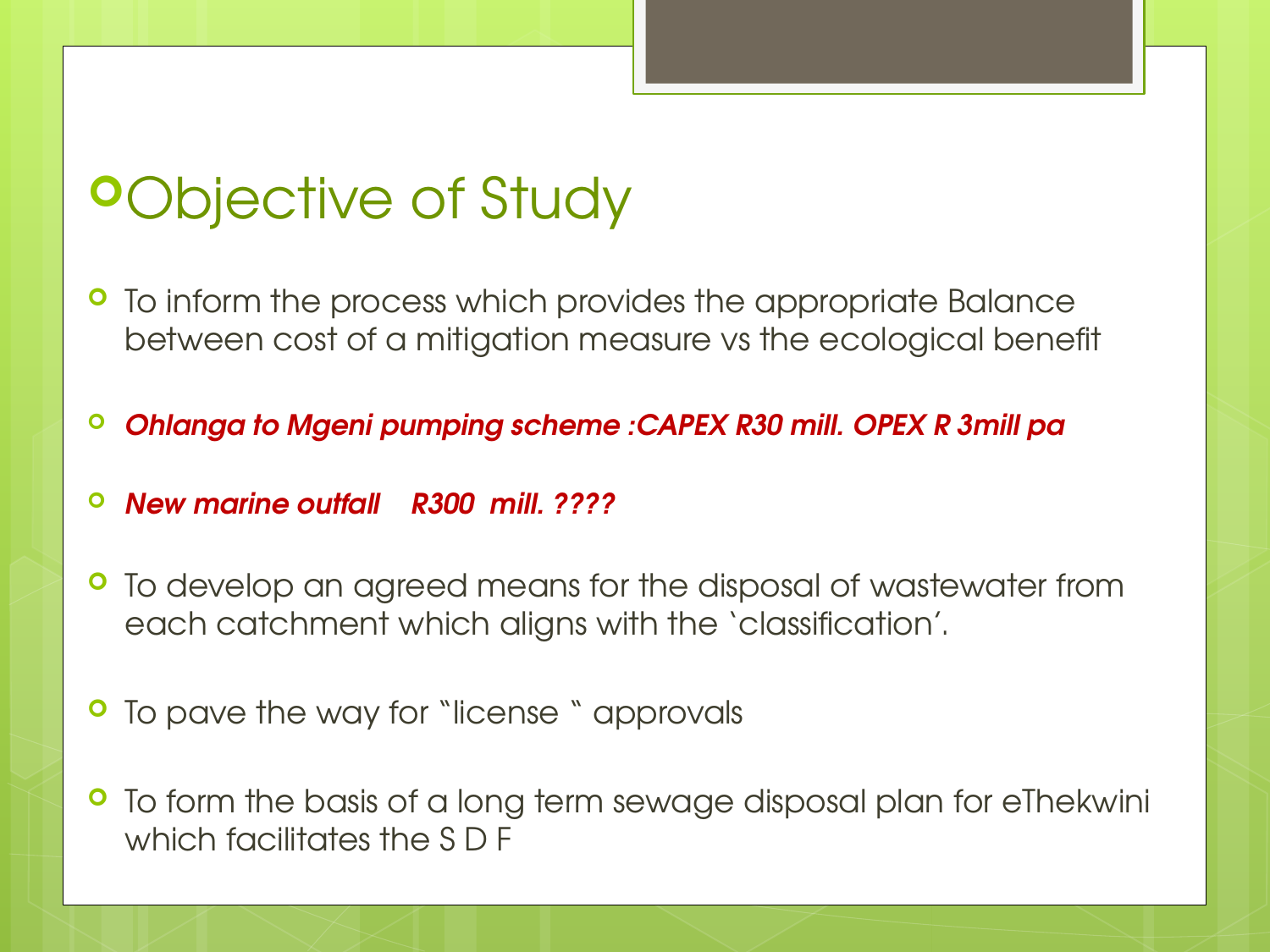

Objective of Study

To inform the process which provides the appropriate Balance between cost of a mitigation measure vs the ecological benefit

Ohlanga to Mgeni pumping scheme :CAPEX R30 mill. OPEX R 3mill pa

New marine outfall    R300  mill. ????

To develop an agreed means for the disposal of wastewater from each catchment which aligns with the ‘classification’.

To pave the way for “license “ approvals

To form the basis of a long term sewage disposal plan for eThekwini which facilitates the S D F